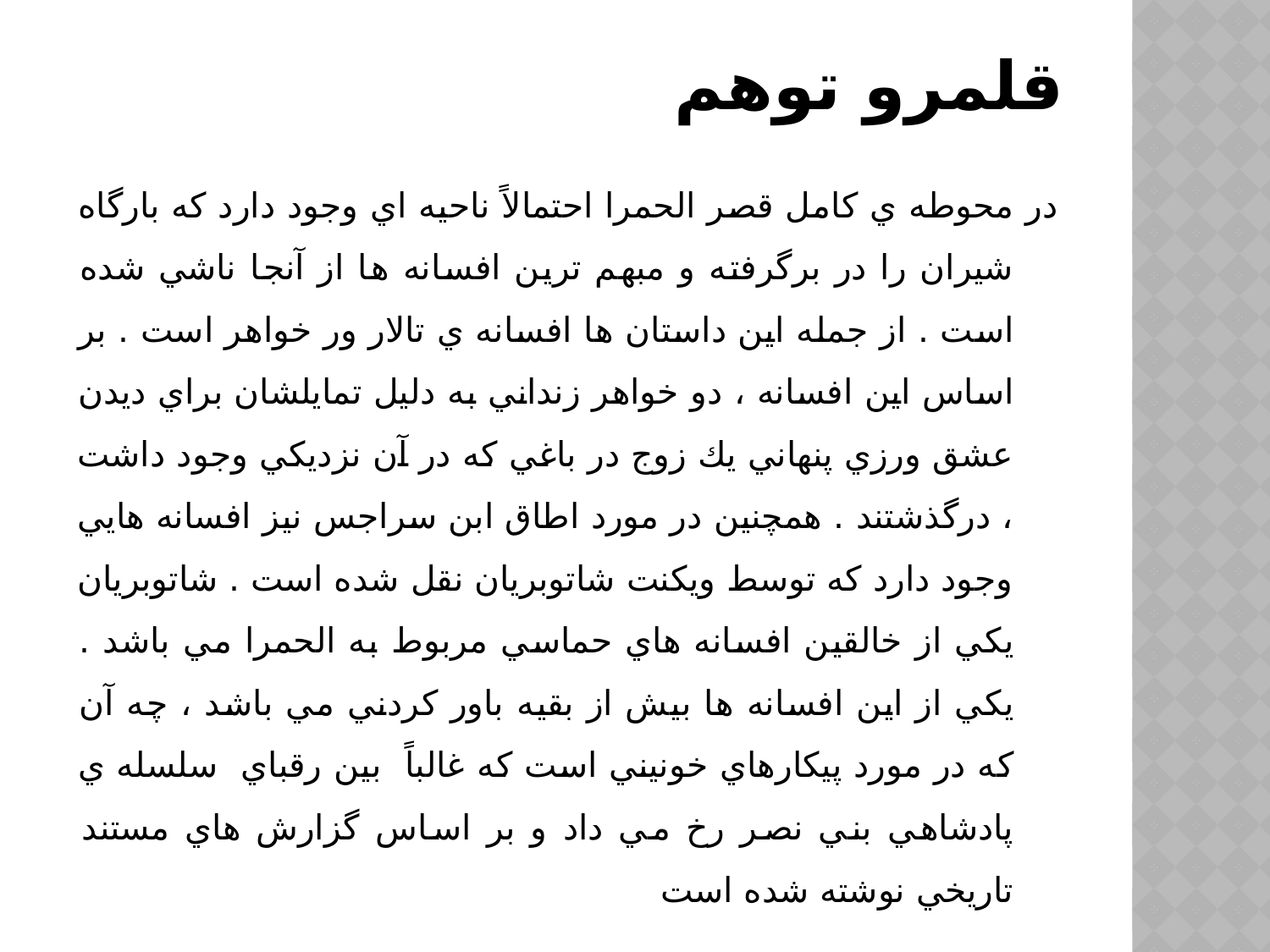

# قلمرو توهم
در محوطه ي كامل قصر الحمرا احتمالاً ناحيه اي وجود دارد كه بارگاه شيران را در برگرفته و مبهم ترين افسانه ها از آنجا ناشي شده است . از جمله اين داستان ها افسانه ي تالار ور خواهر است . بر اساس اين افسانه ، دو خواهر زنداني به دليل تمايلشان براي ديدن عشق ورزي پنهاني يك زوج در باغي كه در آن نزديكي وجود داشت ، درگذشتند . همچنين در مورد اطاق ابن سراجس نيز افسانه هايي وجود دارد كه توسط ويكنت شاتوبريان نقل شده است . شاتوبريان يكي از خالقين افسانه هاي حماسي مربوط به الحمرا مي باشد . يكي از اين افسانه ها بيش از بقيه باور كردني مي باشد ، چه آن كه در مورد پيكارهاي خونيني است كه غالباً  بين رقباي  سلسله ي پادشاهي بني نصر رخ مي داد و بر اساس گزارش هاي مستند تاريخي نوشته شده است